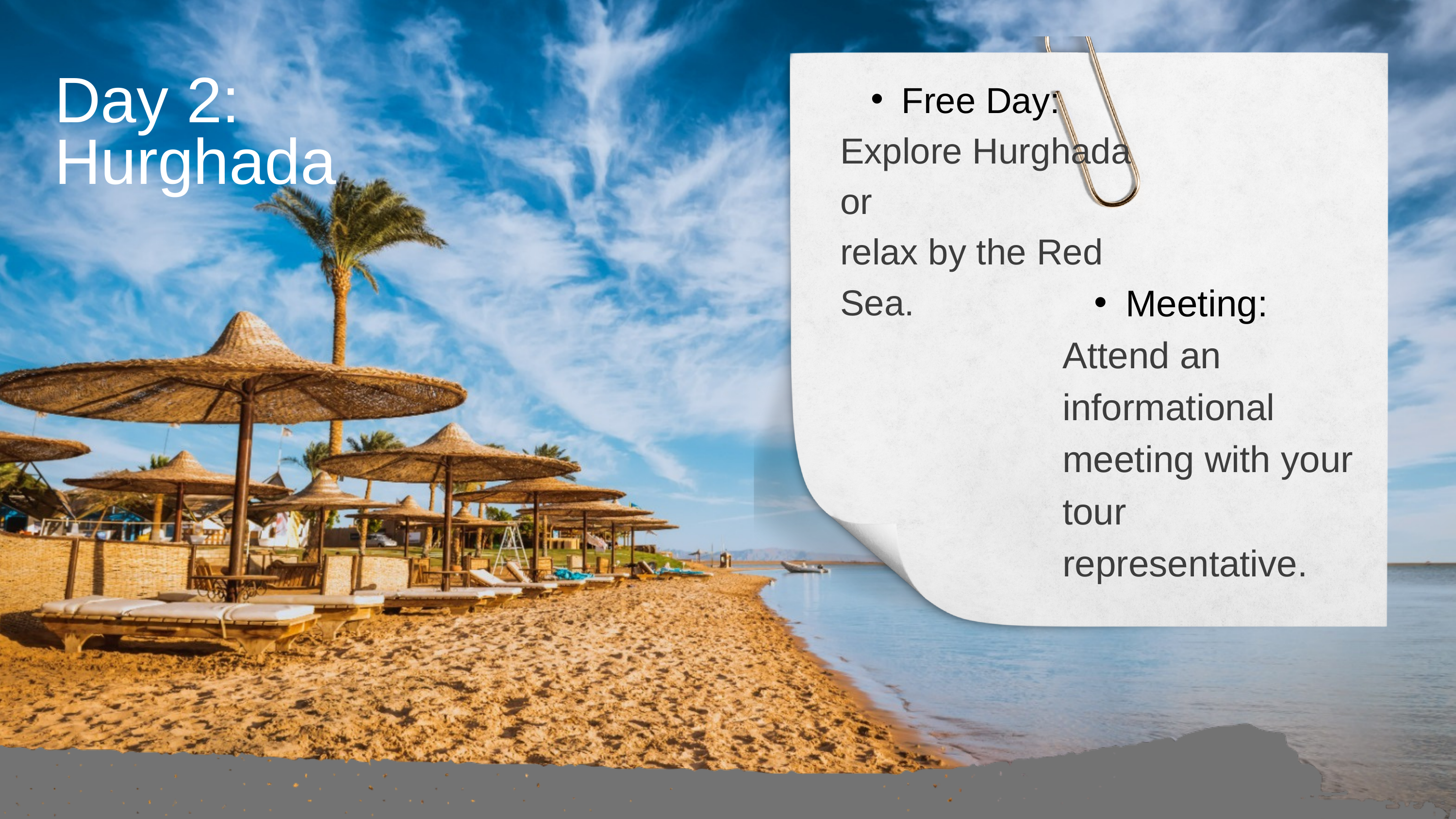

Free Day:
Explore Hurghada or
relax by the Red Sea.

Day 2: Hurghada

Meeting:
Attend an informational meeting with your tour representative.